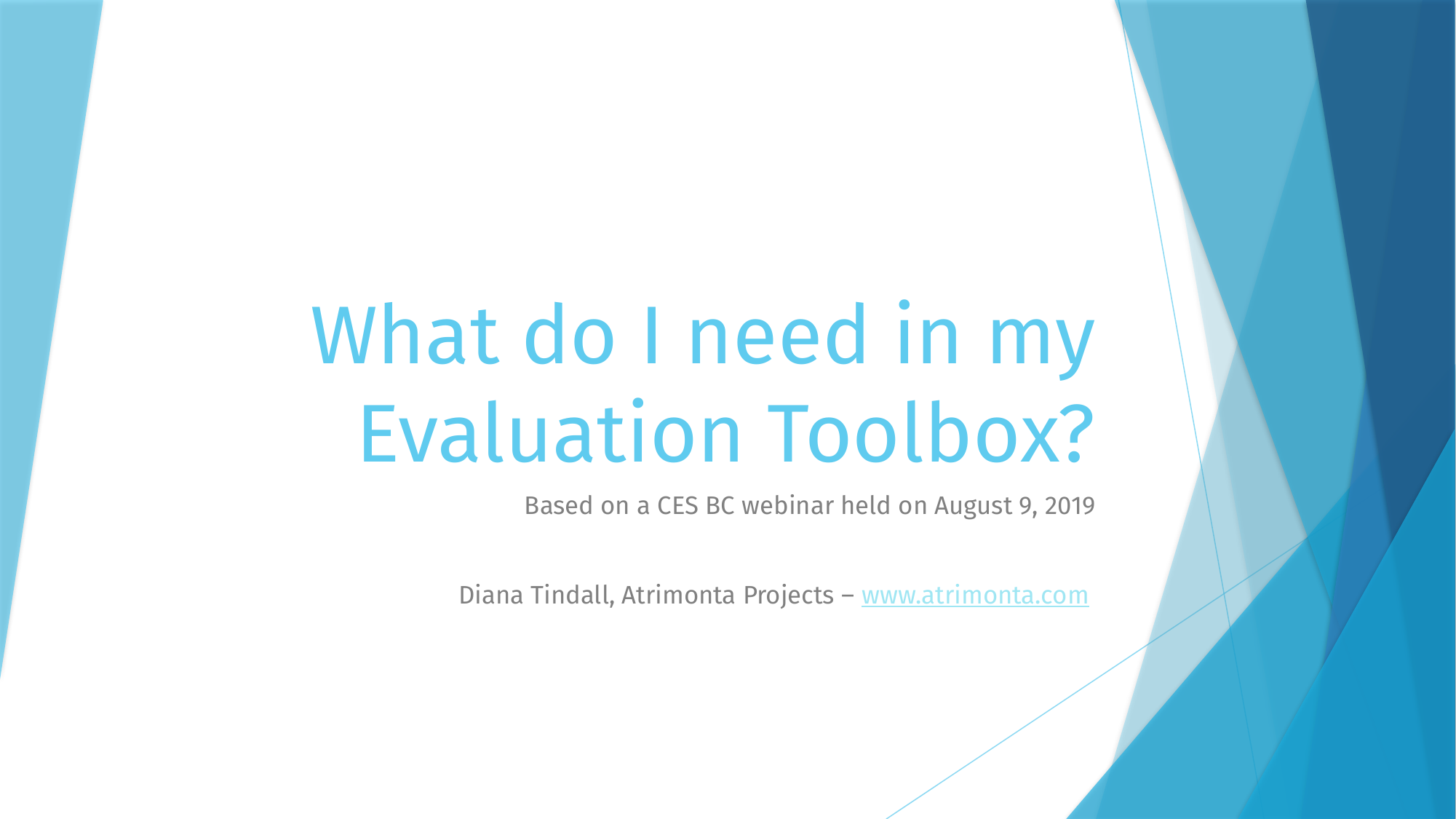

# What do I need in my Evaluation Toolbox?
 Based on a CES BC webinar held on August 9, 2019

Diana Tindall, Atrimonta Projects – www.atrimonta.com